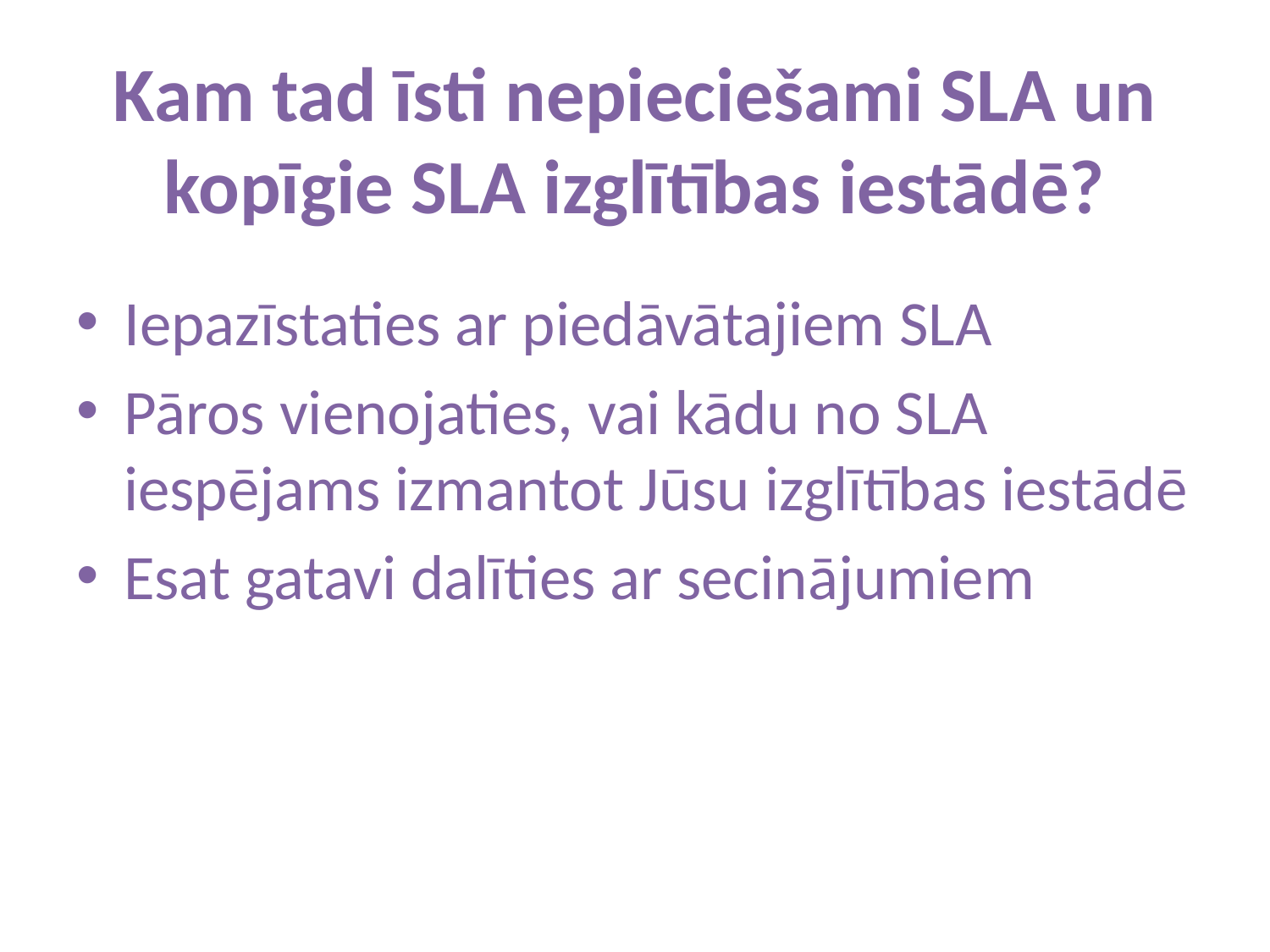

# Kam tad īsti nepieciešami SLA un kopīgie SLA izglītības iestādē?
Iepazīstaties ar piedāvātajiem SLA
Pāros vienojaties, vai kādu no SLA iespējams izmantot Jūsu izglītības iestādē
Esat gatavi dalīties ar secinājumiem